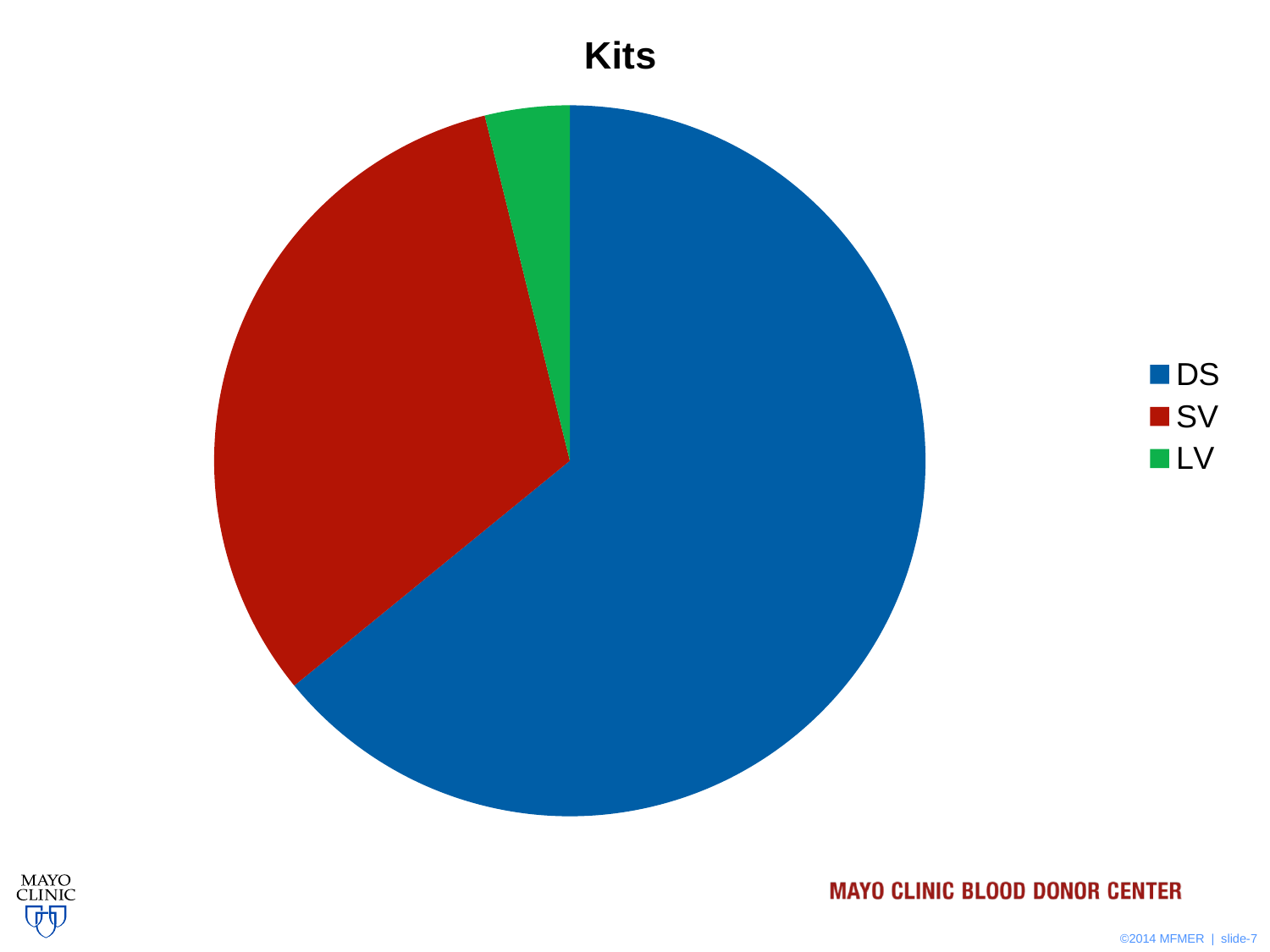

### Chart:

| Category | Kits |
|---|---|
| DS | 50.0 |
| SV | 25.0 |
| LV | 3.0 |